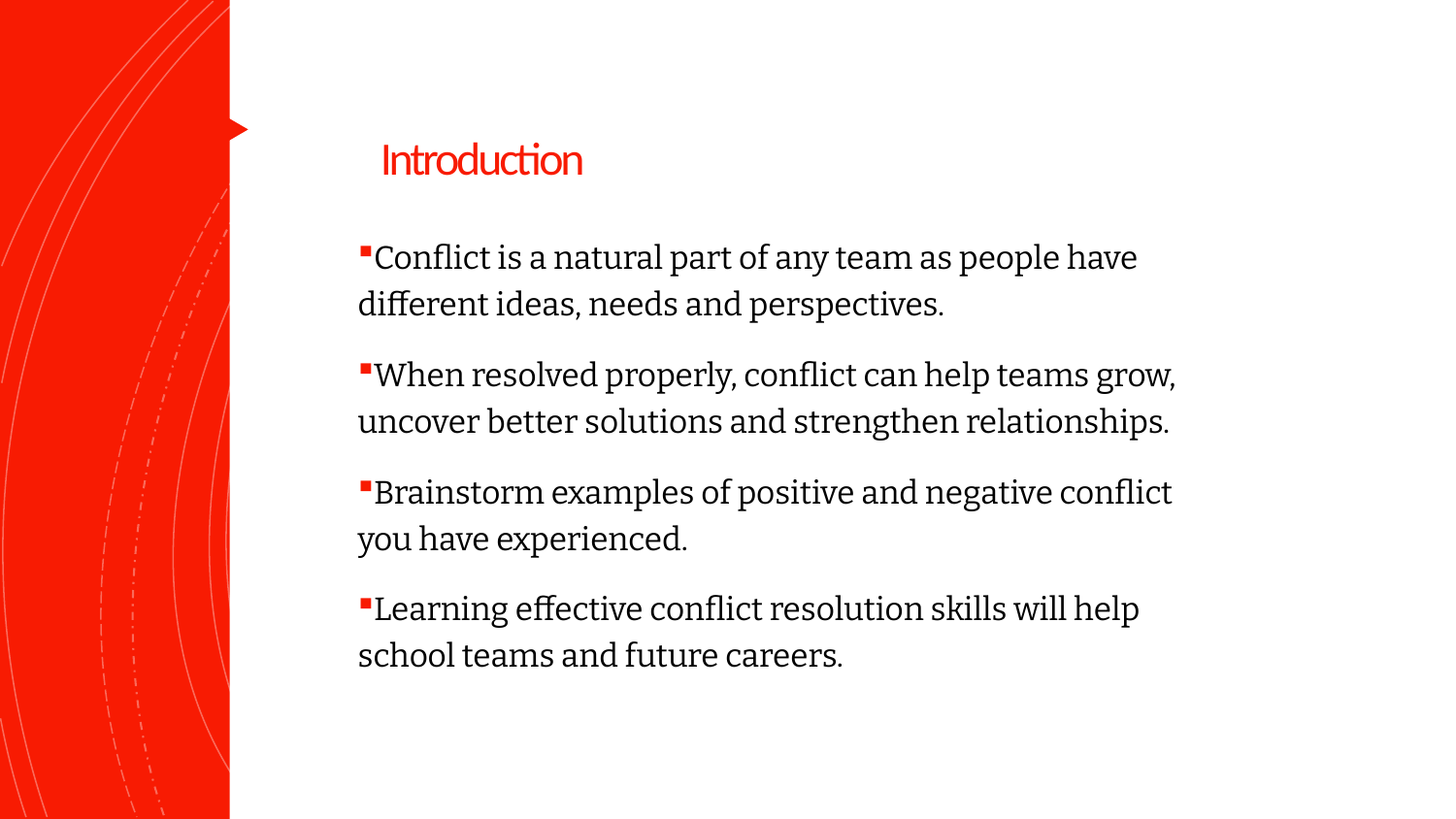

# Introduction

Conflict is a natural part of any team as people have different ideas, needs and perspectives.
When resolved properly, conflict can help teams grow, uncover better solutions and strengthen relationships.
Brainstorm examples of positive and negative conflict you have experienced.
Learning effective conflict resolution skills will help school teams and future careers.